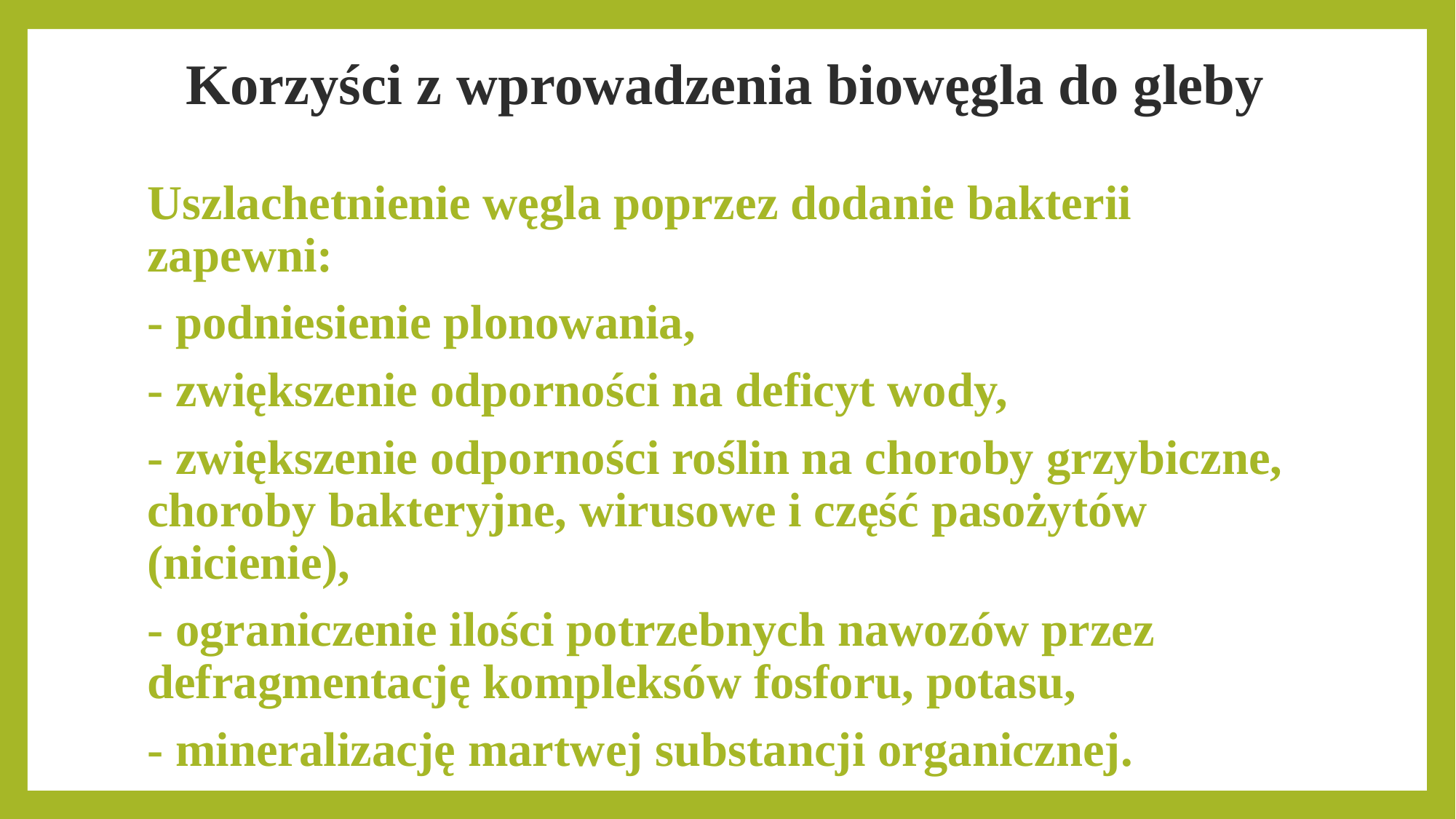

Korzyści z wprowadzenia biowęgla do gleby
Uszlachetnienie węgla poprzez dodanie bakterii zapewni:
- podniesienie plonowania,
- zwiększenie odporności na deficyt wody,
- zwiększenie odporności roślin na choroby grzybiczne, choroby bakteryjne, wirusowe i część pasożytów (nicienie),
- ograniczenie ilości potrzebnych nawozów przez defragmentację kompleksów fosforu, potasu,
- mineralizację martwej substancji organicznej.